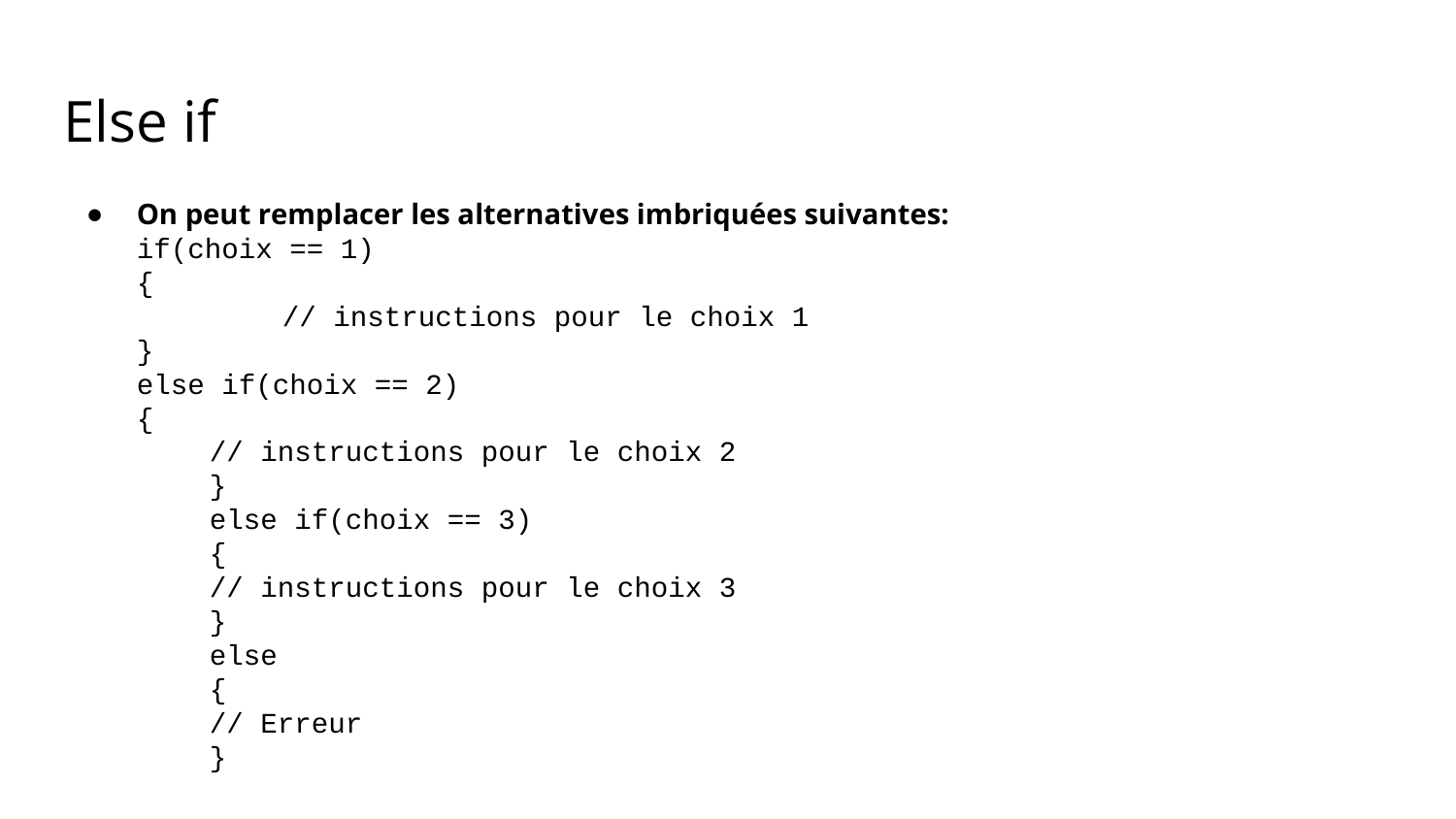

Else if
On peut remplacer les alternatives imbriquées suivantes:
if(choix == 1)
{
	// instructions pour le choix 1
}
else if(choix == 2)
{
// instructions pour le choix 2
}
else if(choix == 3)
{
// instructions pour le choix 3
}
else
{
// Erreur
}